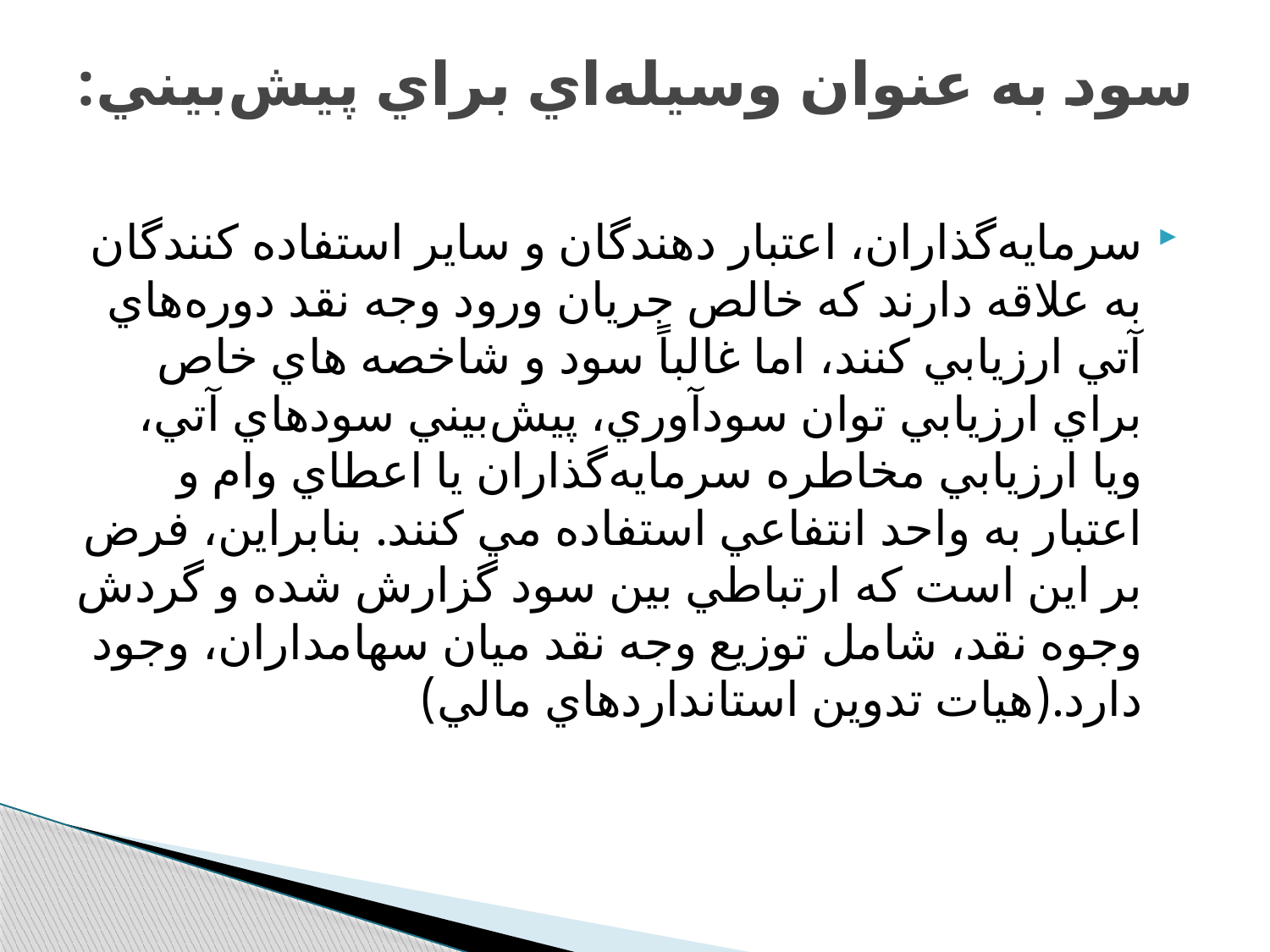

# سود به عنوان وسيله‌اي براي پيش‌بيني:
سرمايه‌گذاران، اعتبار دهندگان و ساير استفاده كنندگان به علاقه دارند که خالص جريان ورود وجه نقد دوره‌هاي آتي ارزيابي كنند، اما غالباً سود و شاخصه هاي خاص براي ارزيابي توان سودآوري، پيش‌بيني سودهاي آتي، ويا ارزيابي مخاطره سرمايه‌گذاران يا اعطاي وام و اعتبار به واحد انتفاعي استفاده مي كنند. بنابراين، فرض بر اين است كه ارتباطي بين سود گزارش شده و گردش وجوه نقد،‌ شامل توزيع وجه نقد ميان سهامداران،‌ وجود دارد.(هيات تدوين استانداردهاي مالي)